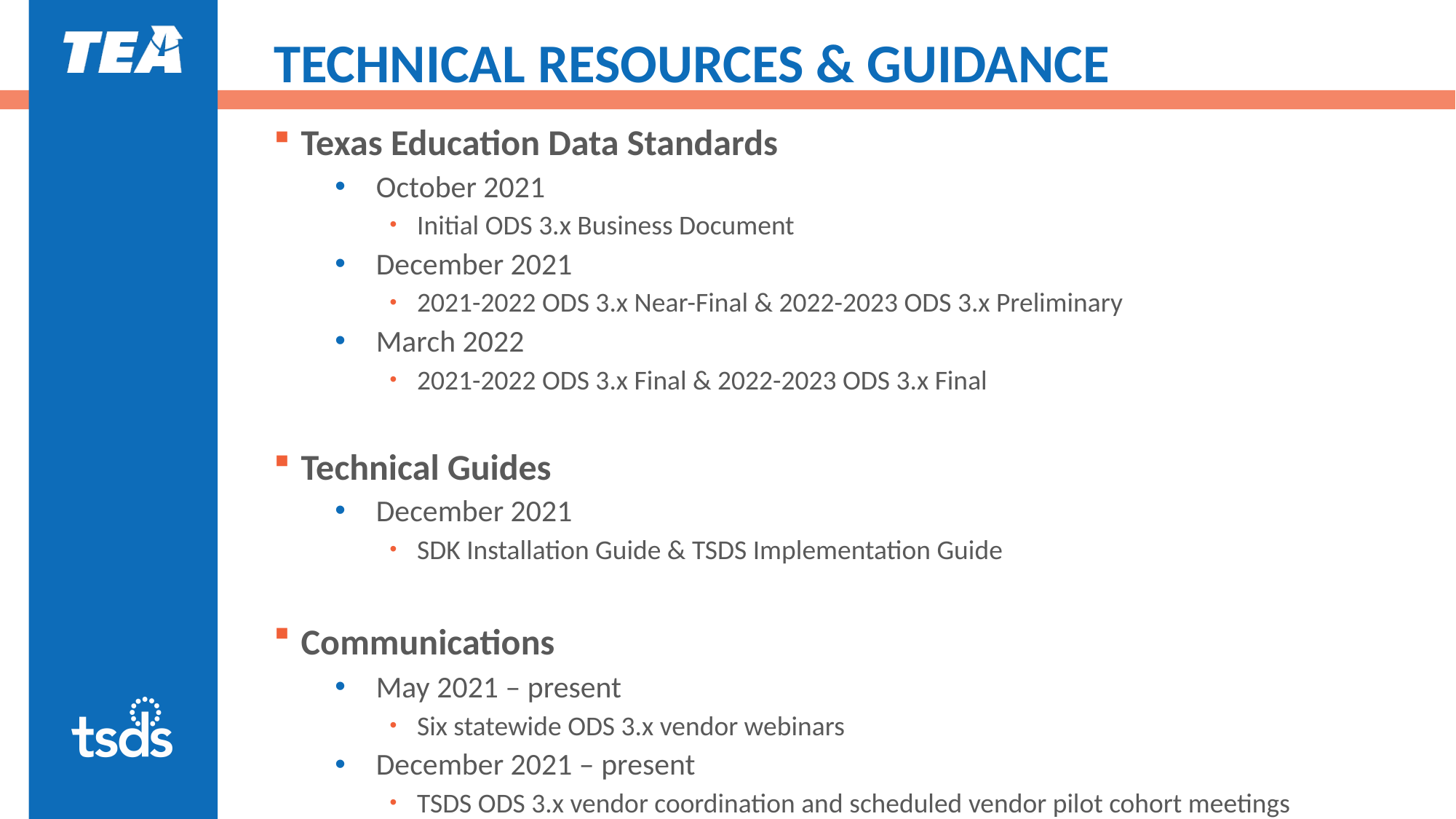

# TECHNICAL RESOURCES & GUIDANCE
Texas Education Data Standards
October 2021
Initial ODS 3.x Business Document
December 2021
2021-2022 ODS 3.x Near-Final & 2022-2023 ODS 3.x Preliminary
March 2022
2021-2022 ODS 3.x Final & 2022-2023 ODS 3.x Final

Technical Guides
December 2021
SDK Installation Guide & TSDS Implementation Guide

Communications
May 2021 – present
Six statewide ODS 3.x vendor webinars
December 2021 – present
TSDS ODS 3.x vendor coordination and scheduled vendor pilot cohort meetings